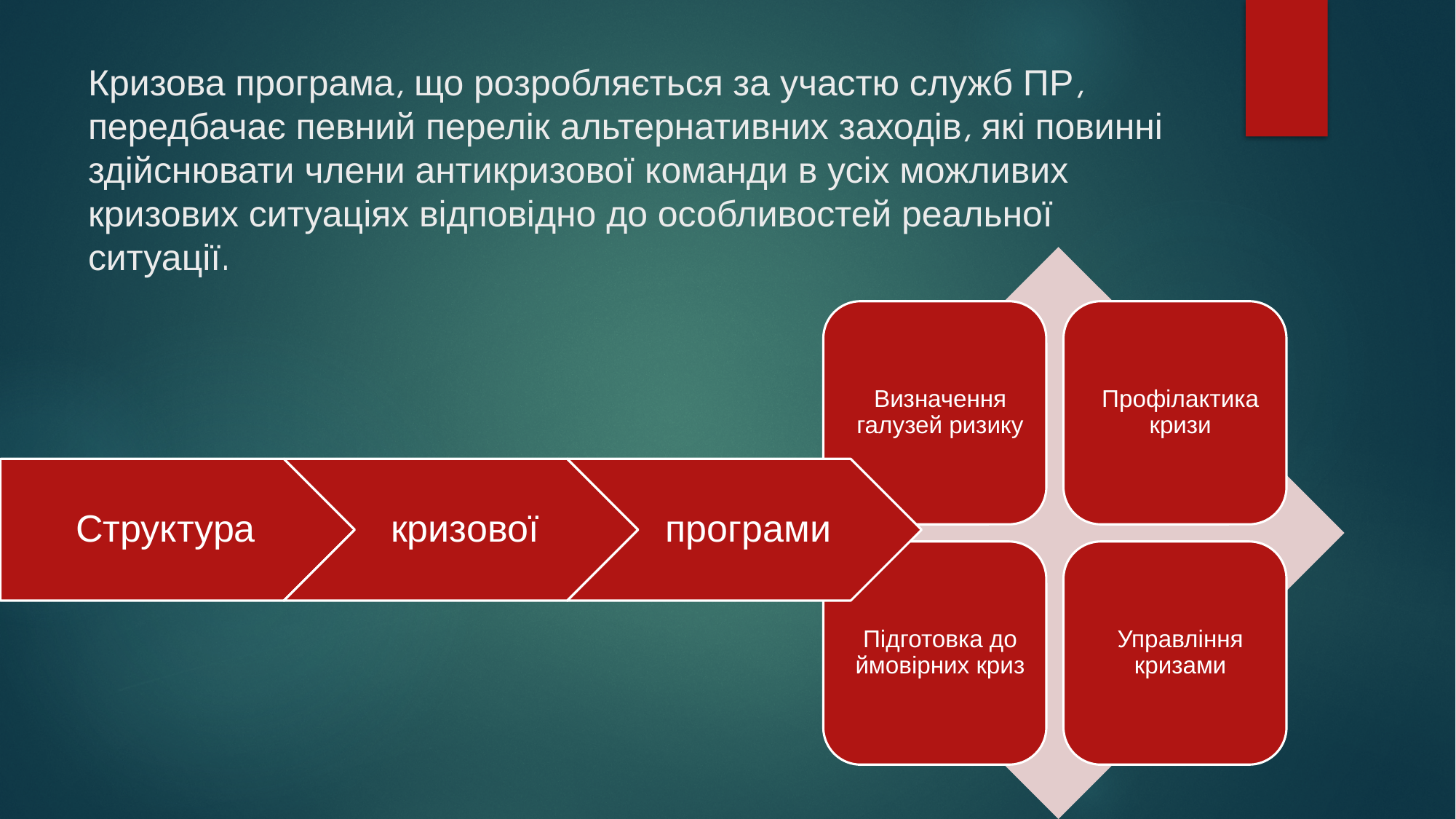

# Кризова програма, що розробляється за участю служб ПР, передбачає певний перелік альтернативних заходів, які повинні здійснювати члени антикризової команди в усіх можливих кризових ситуаціях відповідно до особливостей реальної ситуації.

Структура
кризової
програми
Визначення галузей ризику
Профілактика кризи
Підготовка до ймовірних криз
Управління кризами